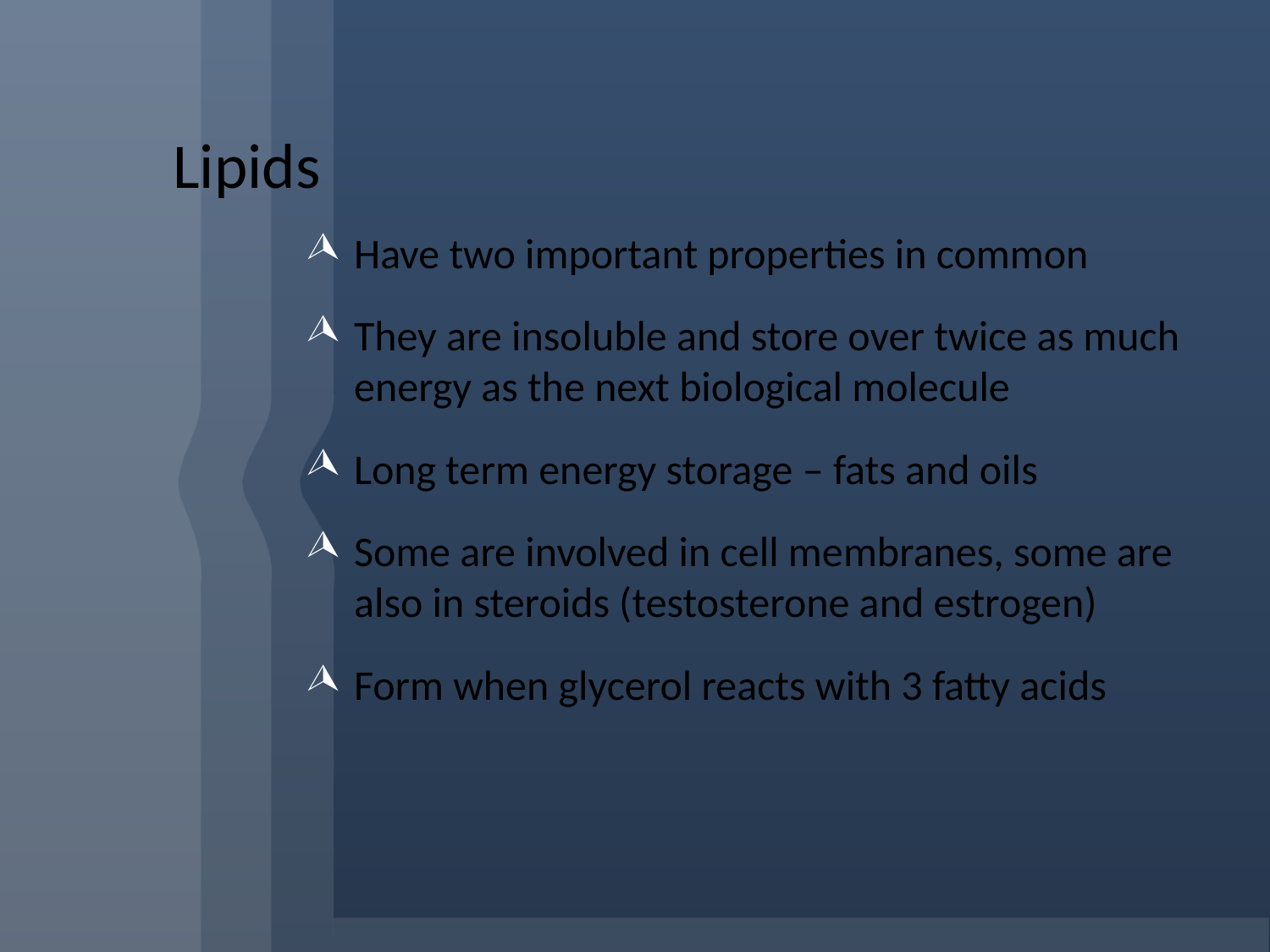

# Lipids
Have two important properties in common
They are insoluble and store over twice as much energy as the next biological molecule
Long term energy storage – fats and oils
Some are involved in cell membranes, some are also in steroids (testosterone and estrogen)
Form when glycerol reacts with 3 fatty acids